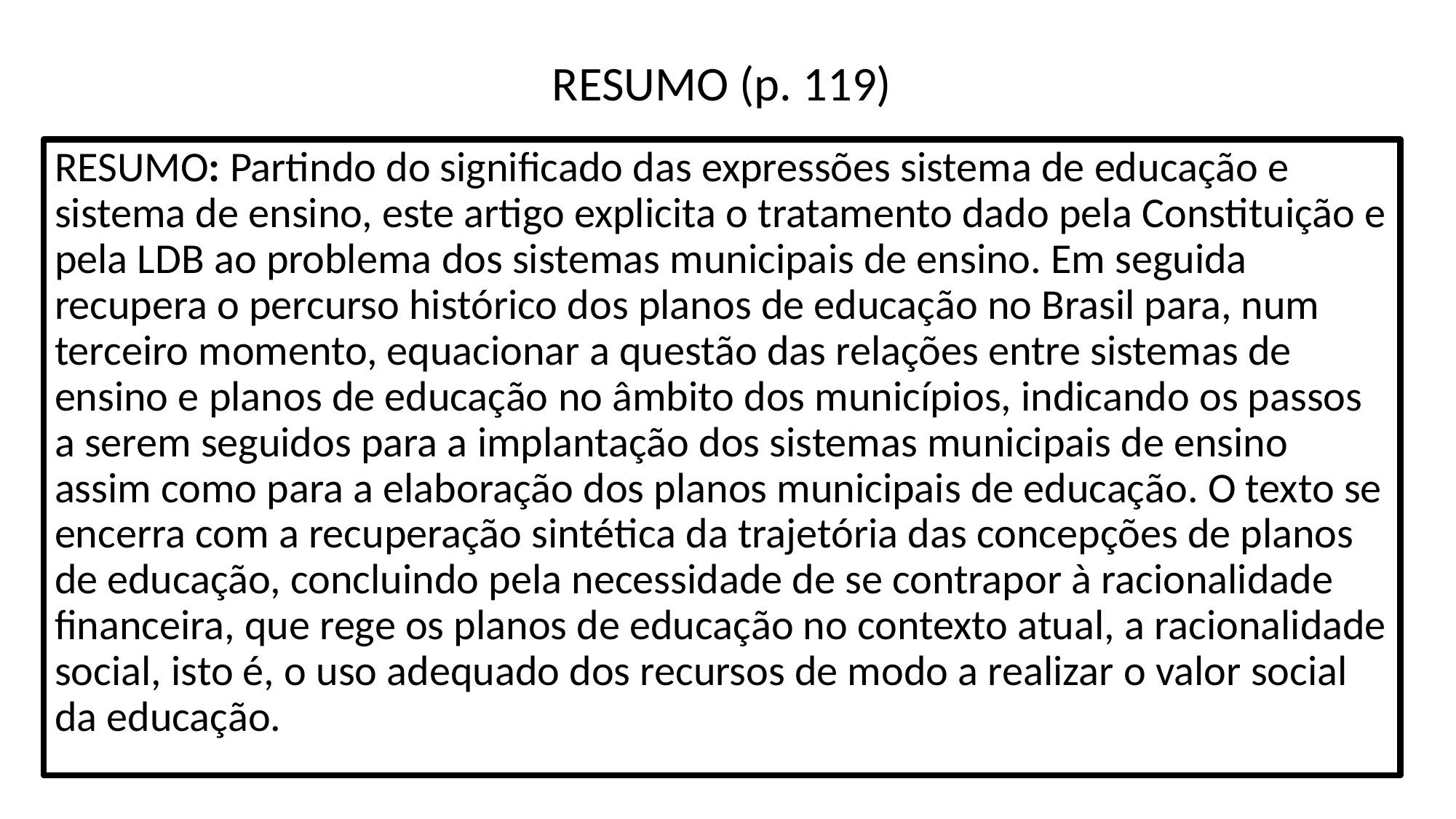

# RESUMO (p. 119)
RESUMO: Partindo do significado das expressões sistema de educação e sistema de ensino, este artigo explicita o tratamento dado pela Constituição e pela LDB ao problema dos sistemas municipais de ensino. Em seguida recupera o percurso histórico dos planos de educação no Brasil para, num terceiro momento, equacionar a questão das relações entre sistemas de ensino e planos de educação no âmbito dos municípios, indicando os passos a serem seguidos para a implantação dos sistemas municipais de ensino assim como para a elaboração dos planos municipais de educação. O texto se encerra com a recuperação sintética da trajetória das concepções de planos de educação, concluindo pela necessidade de se contrapor à racionalidade financeira, que rege os planos de educação no contexto atual, a racionalidade social, isto é, o uso adequado dos recursos de modo a realizar o valor social da educação.